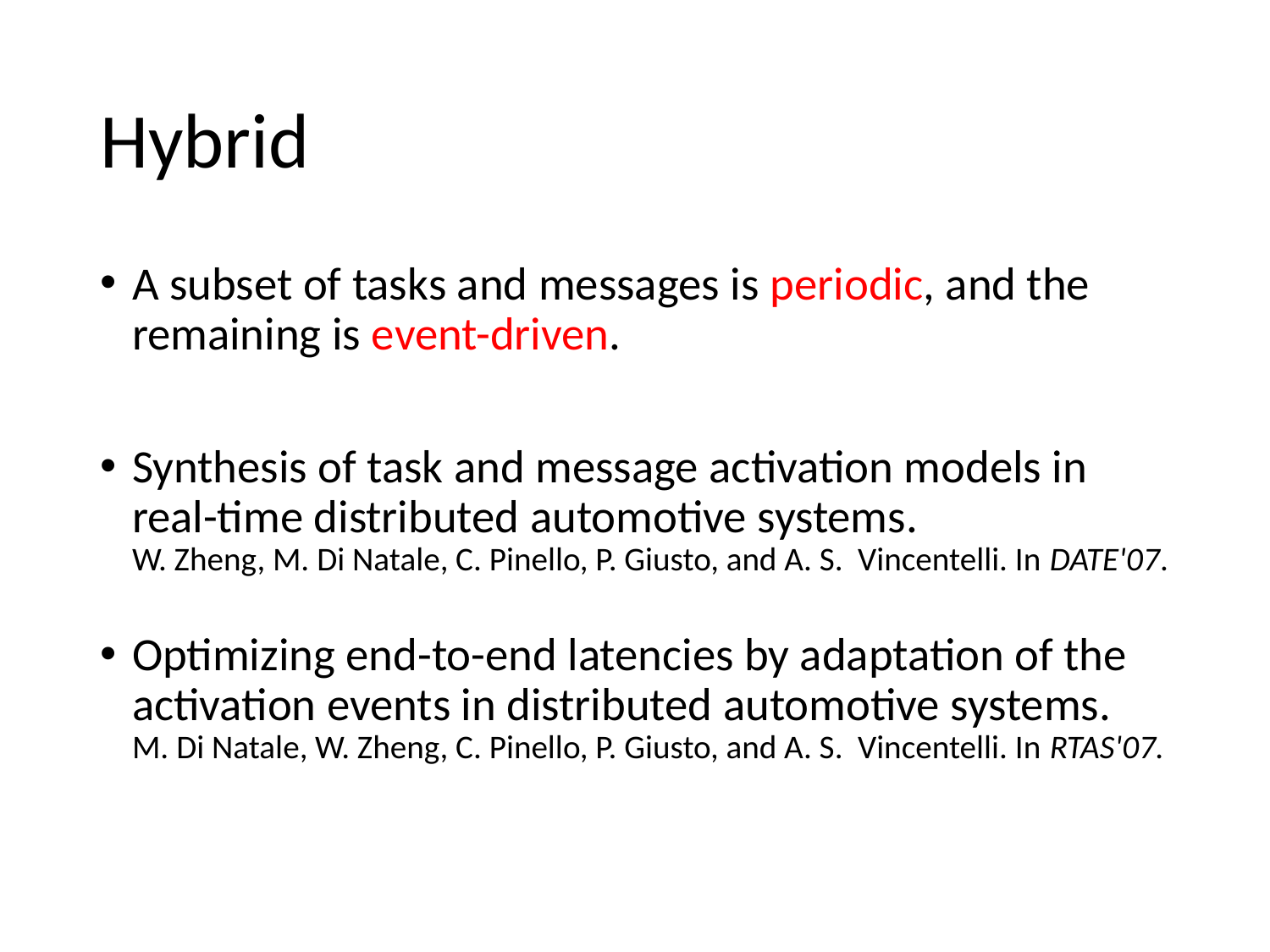

# Hybrid
A subset of tasks and messages is periodic, and the remaining is event-driven.

Synthesis of task and message activation models in real-time distributed automotive systems.
W. Zheng, M. Di Natale, C. Pinello, P. Giusto, and A. S.  Vincentelli. In DATE'07.
Optimizing end-to-end latencies by adaptation of the activation events in distributed automotive systems.
M. Di Natale, W. Zheng, C. Pinello, P. Giusto, and A. S.  Vincentelli. In RTAS'07.